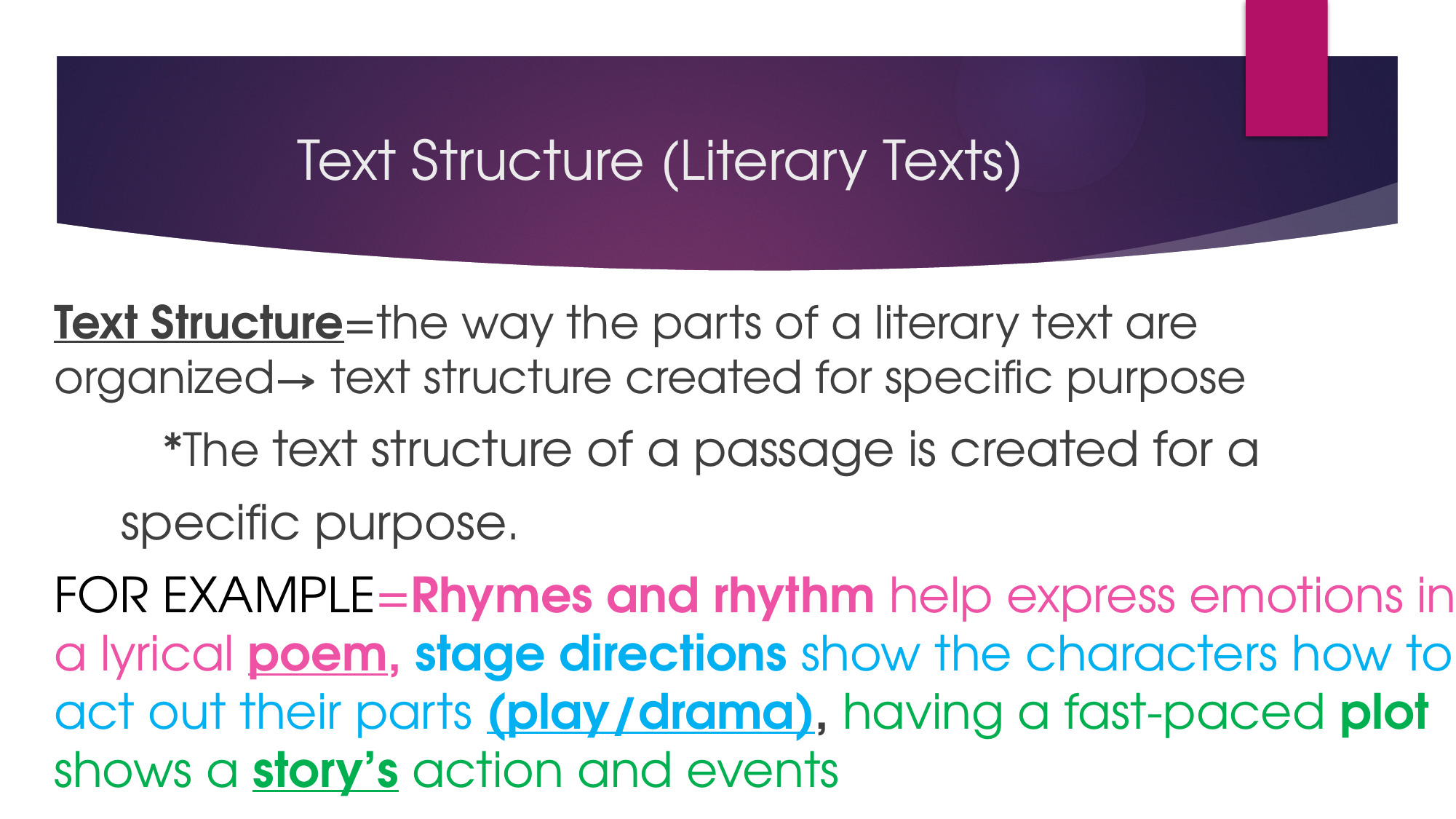

# Text Structure (Literary Texts)
Text Structure=the way the parts of a literary text are organized→ text structure created for specific purpose
	*The text structure of a passage is created for a
     specific purpose.
FOR EXAMPLE=Rhymes and rhythm help express emotions in a lyrical poem, stage directions show the characters how to act out their parts (play/drama), having a fast-paced plot shows a story’s action and events